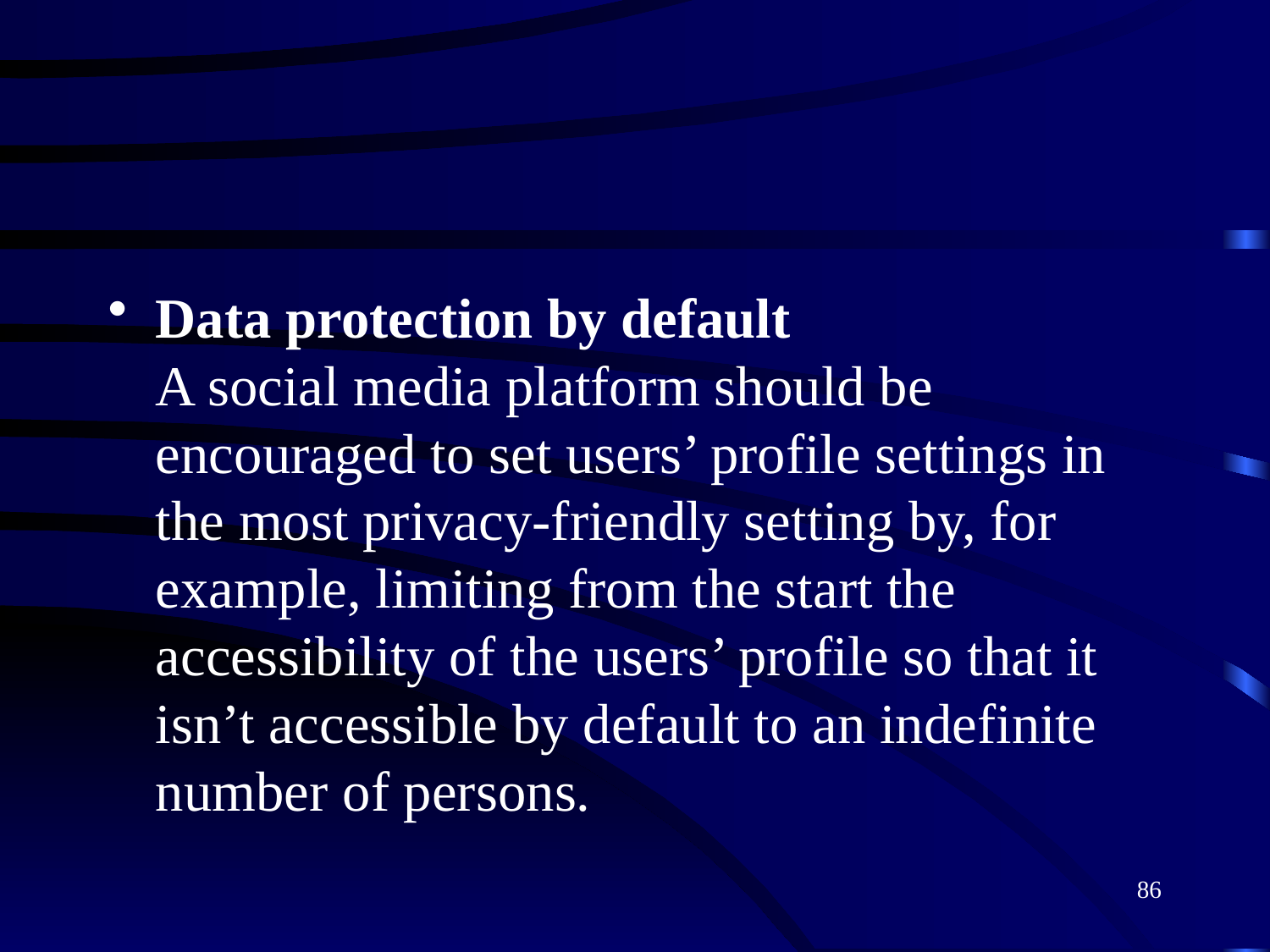

#
Data protection by default
A social media platform should be encouraged to set users’ profile settings in the most privacy-friendly setting by, for example, limiting from the start the accessibility of the users’ profile so that it isn’t accessible by default to an indefinite number of persons.
86